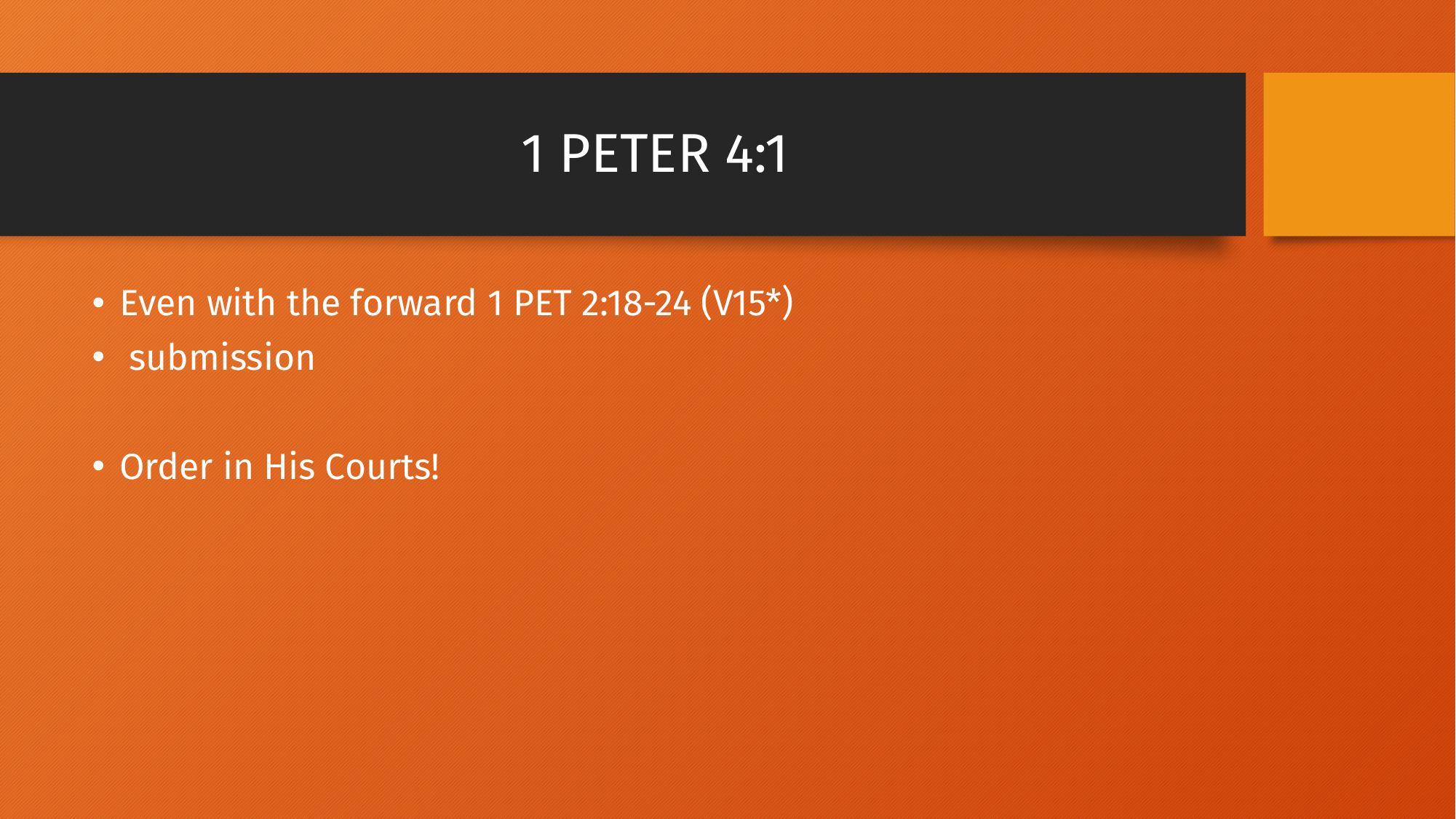

# 1 PETER 4:1
Even with the forward 1 PET 2:18-24 (V15*)
 submission

Order in His Courts!